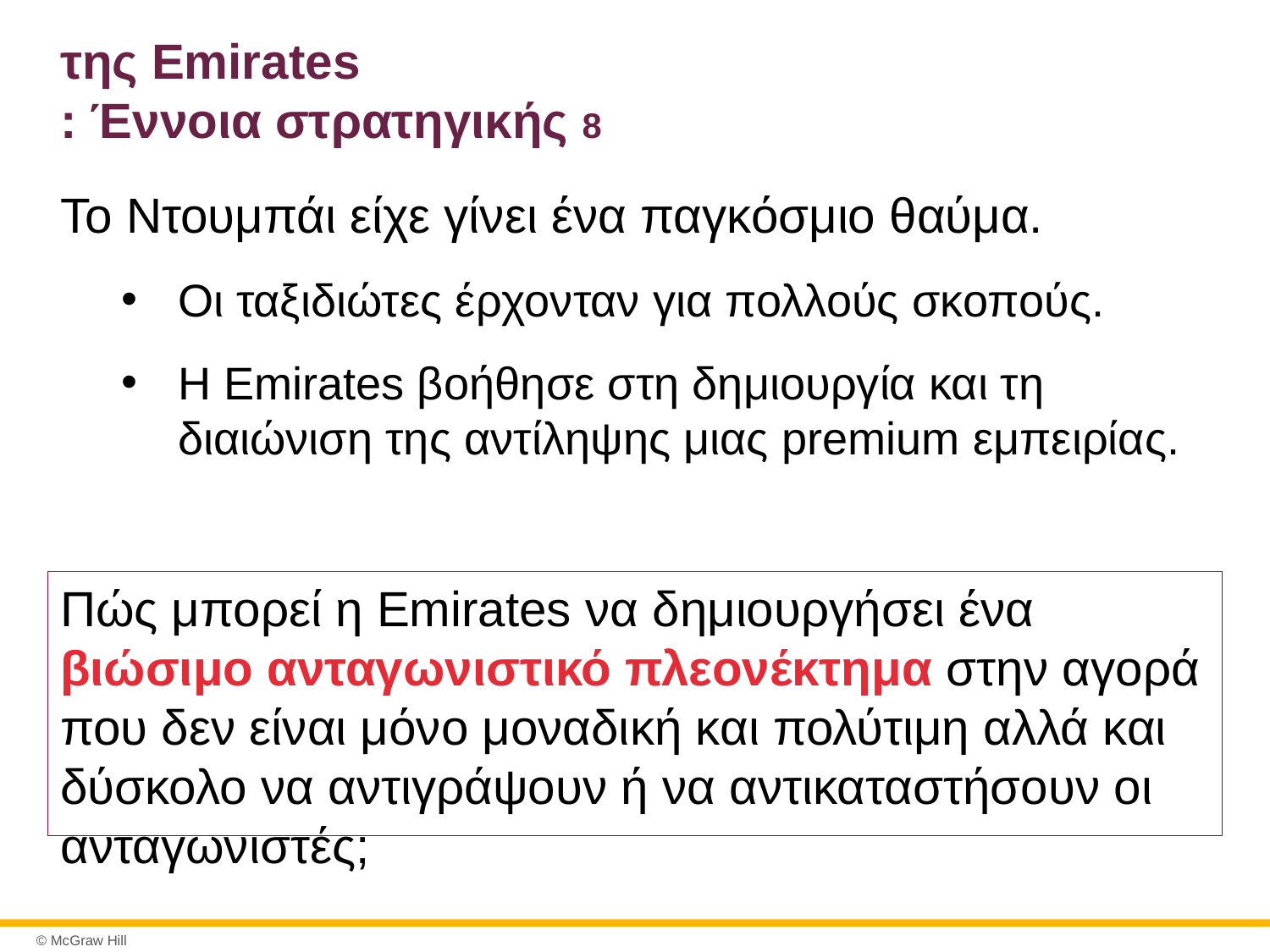

# της Emirates : Έννοια στρατηγικής 8
Το Ντουμπάι είχε γίνει ένα παγκόσμιο θαύμα.
Οι ταξιδιώτες έρχονταν για πολλούς σκοπούς.
Η Emirates βοήθησε στη δημιουργία και τη διαιώνιση της αντίληψης μιας premium εμπειρίας.
Πώς μπορεί η Emirates να δημιουργήσει ένα βιώσιμο ανταγωνιστικό πλεονέκτημα στην αγορά που δεν είναι μόνο μοναδική και πολύτιμη αλλά και δύσκολο να αντιγράψουν ή να αντικαταστήσουν οι ανταγωνιστές;